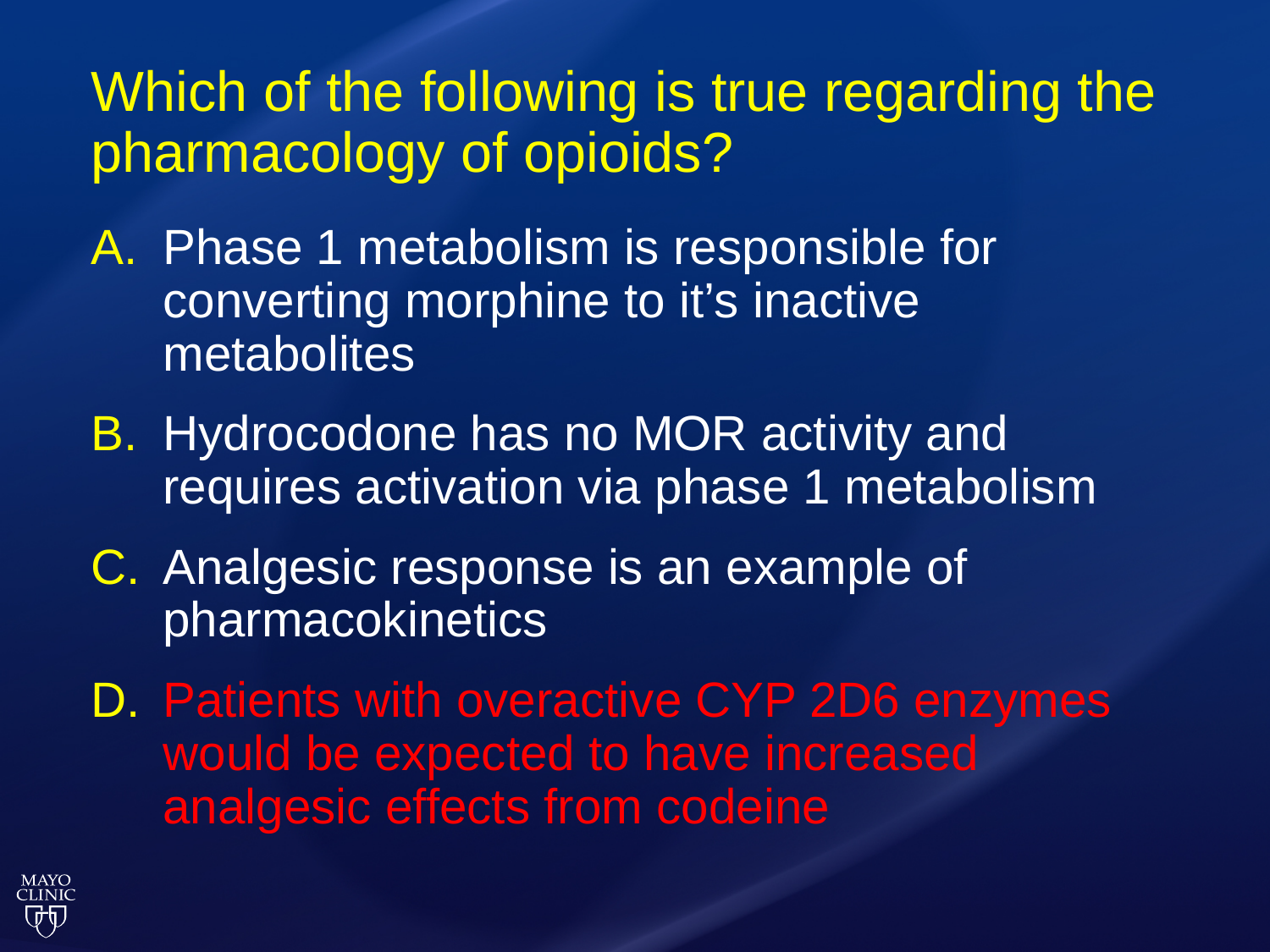

# Which of the following is true regarding the pharmacology of opioids?
Phase 1 metabolism is responsible for converting morphine to it’s inactive metabolites
Hydrocodone has no MOR activity and requires activation via phase 1 metabolism
Analgesic response is an example of pharmacokinetics
Patients with overactive CYP 2D6 enzymes would be expected to have increased analgesic effects from codeine